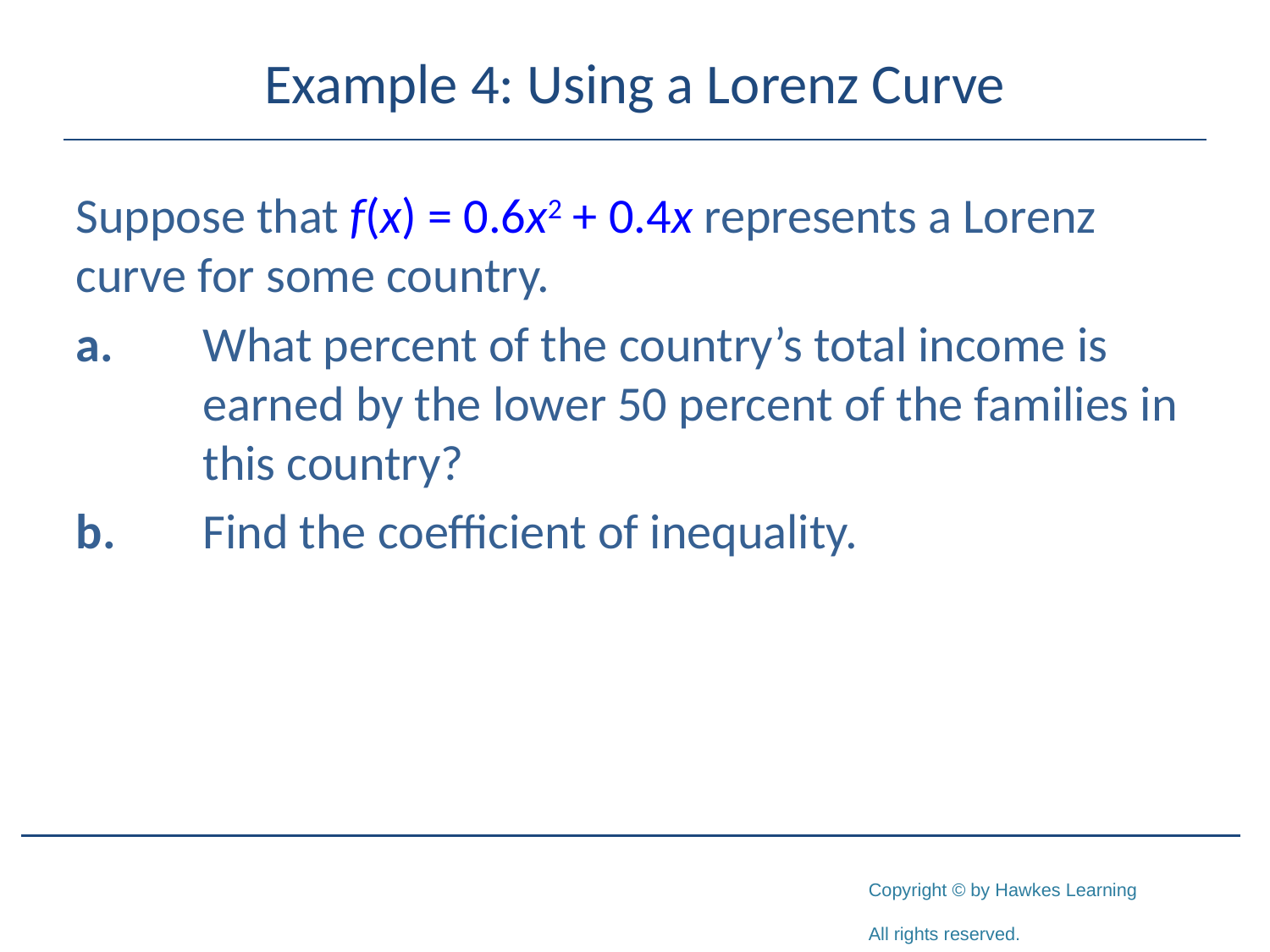

# Example 4: Using a Lorenz Curve
Suppose that f(x) = 0.6x2 + 0.4x represents a Lorenz curve for some country.
a.	What percent of the country’s total income is 	earned by the lower 50 percent of the families in 	this country?
b.	Find the coefficient of inequality.